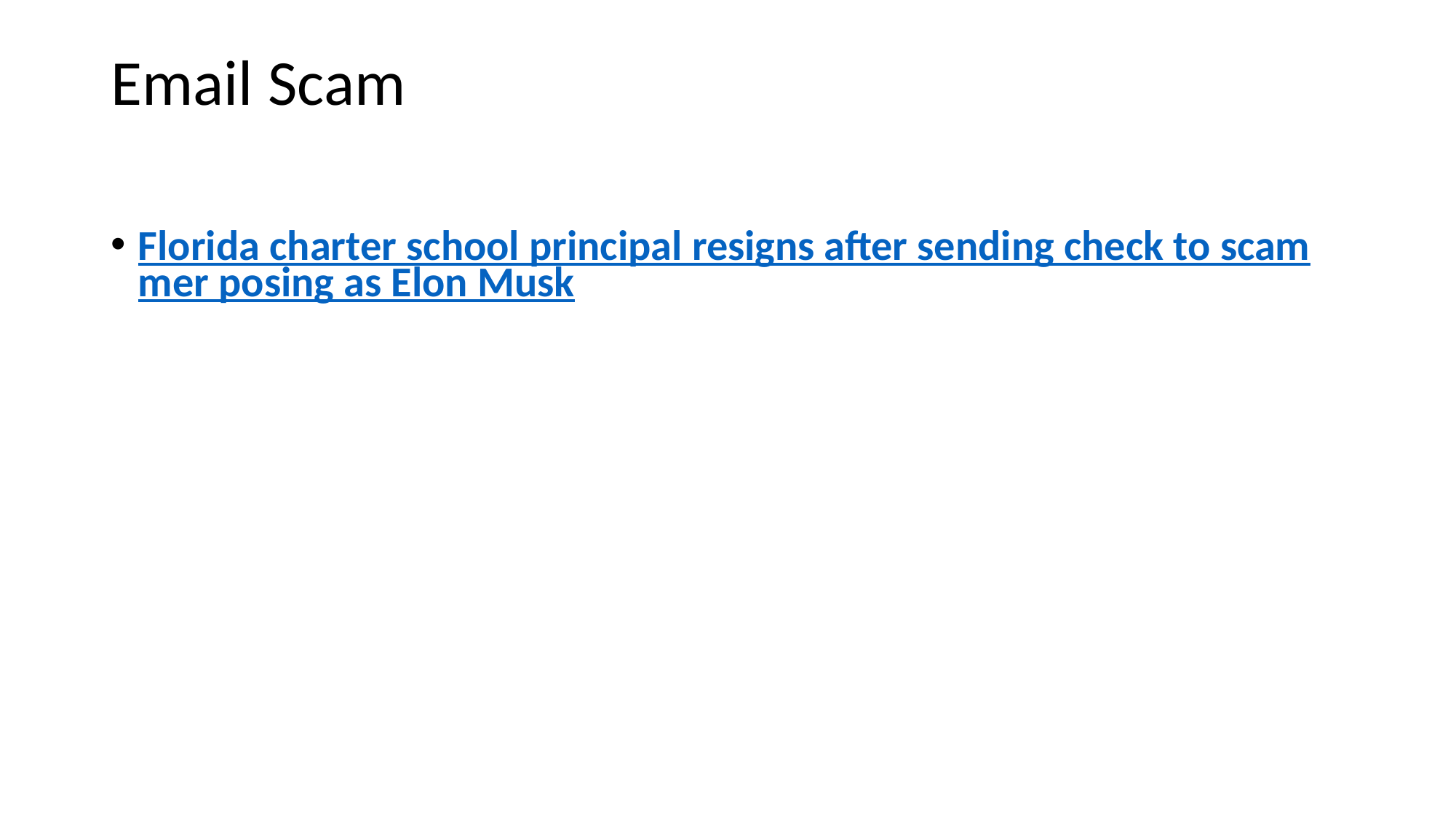

# Email Scam
Florida charter school principal resigns after sending check to scammer posing as Elon Musk